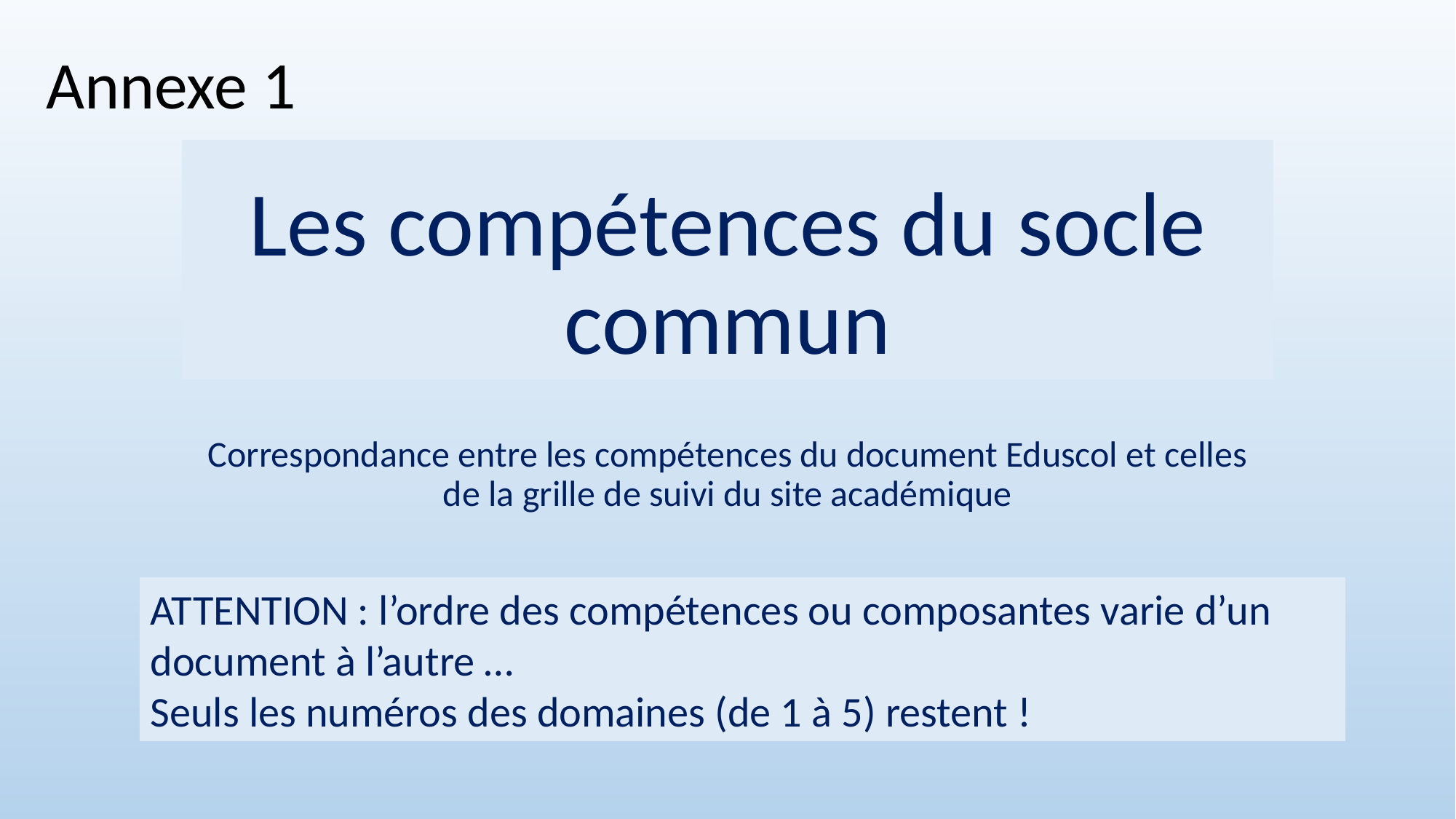

Annexe 1
# Les compétences du socle commun
Correspondance entre les compétences du document Eduscol et celles de la grille de suivi du site académique
ATTENTION : l’ordre des compétences ou composantes varie d’un document à l’autre …
Seuls les numéros des domaines (de 1 à 5) restent !